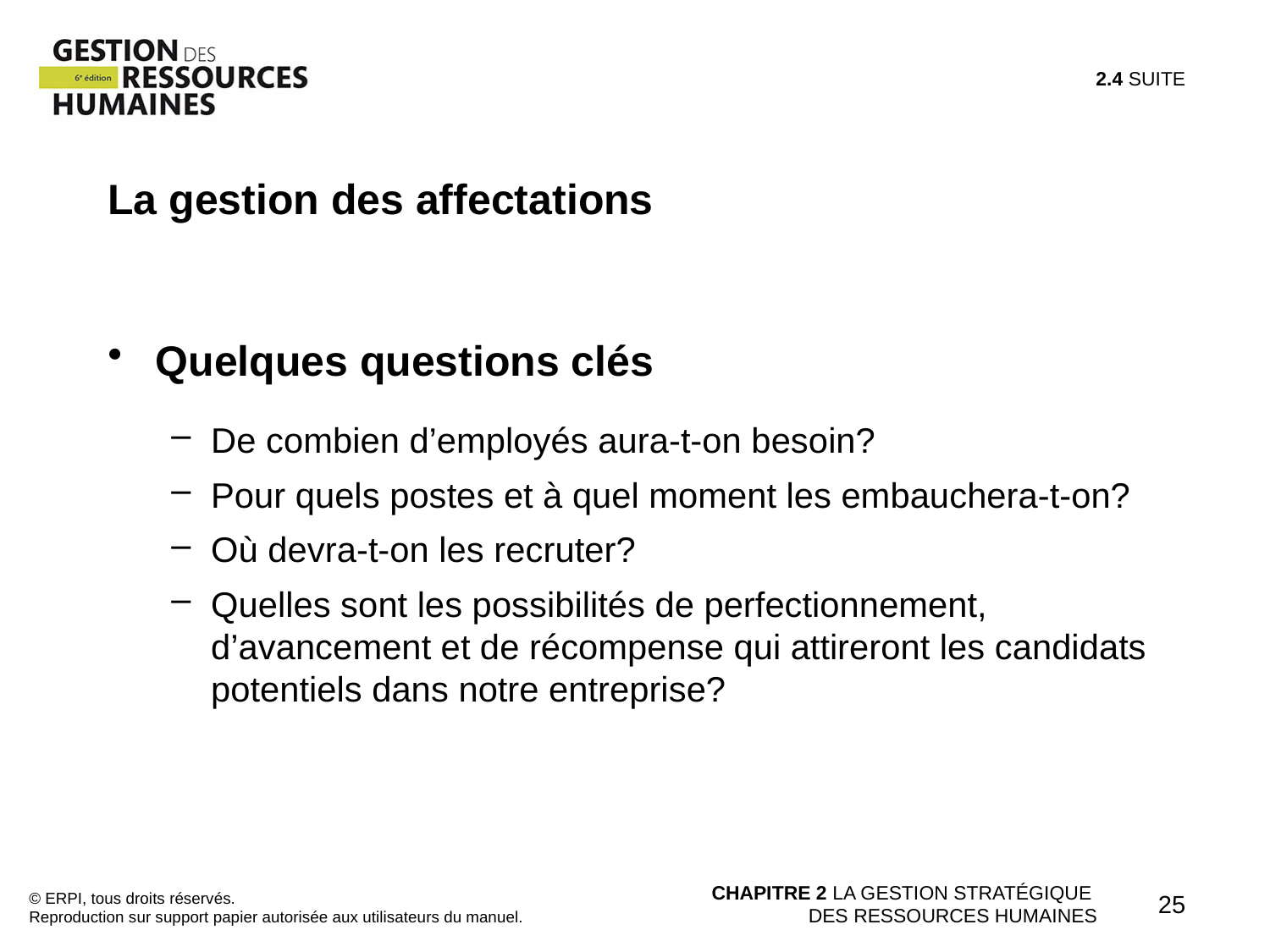

2.4 SUITE
La gestion des affectations
Quelques questions clés
De combien d’employés aura-t-on besoin?
Pour quels postes et à quel moment les embauchera-t-on?
Où devra-t-on les recruter?
Quelles sont les possibilités de perfectionnement, d’avancement et de récompense qui attireront les candidats potentiels dans notre entreprise?
© ERPI, tous droits réservés.
Reproduction sur support papier autorisée aux utilisateurs du manuel.

CHAPITRE 2 LA GESTION STRATÉGIQUE
DES RESSOURCES HUMAINES
25